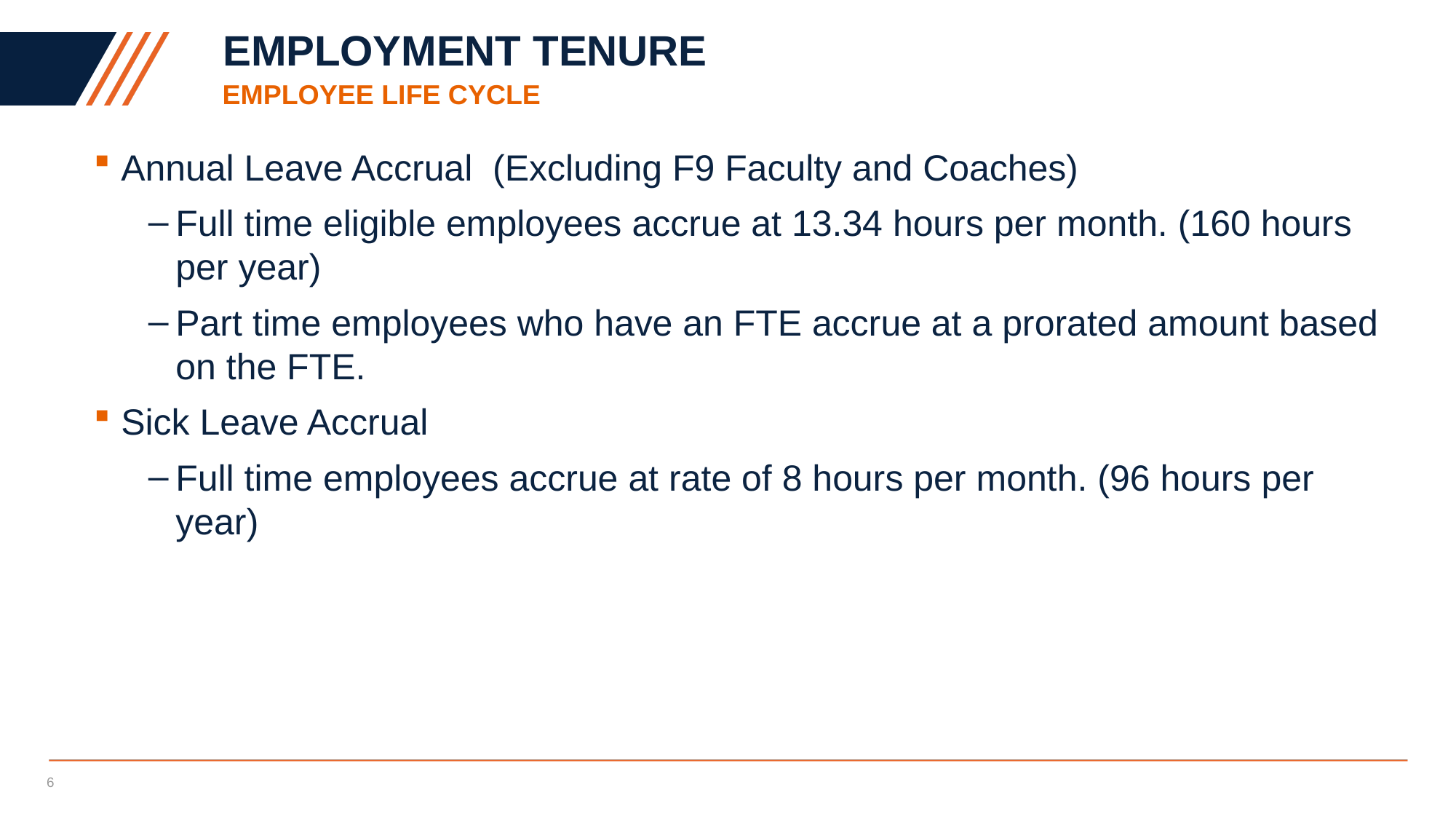

# Employment Tenure
Employee life cycle
Annual Leave Accrual  (Excluding F9 Faculty and Coaches)
Full time eligible employees accrue at 13.34 hours per month. (160 hours per year)
Part time employees who have an FTE accrue at a prorated amount based on the FTE.
Sick Leave Accrual
Full time employees accrue at rate of 8 hours per month. (96 hours per year)

6